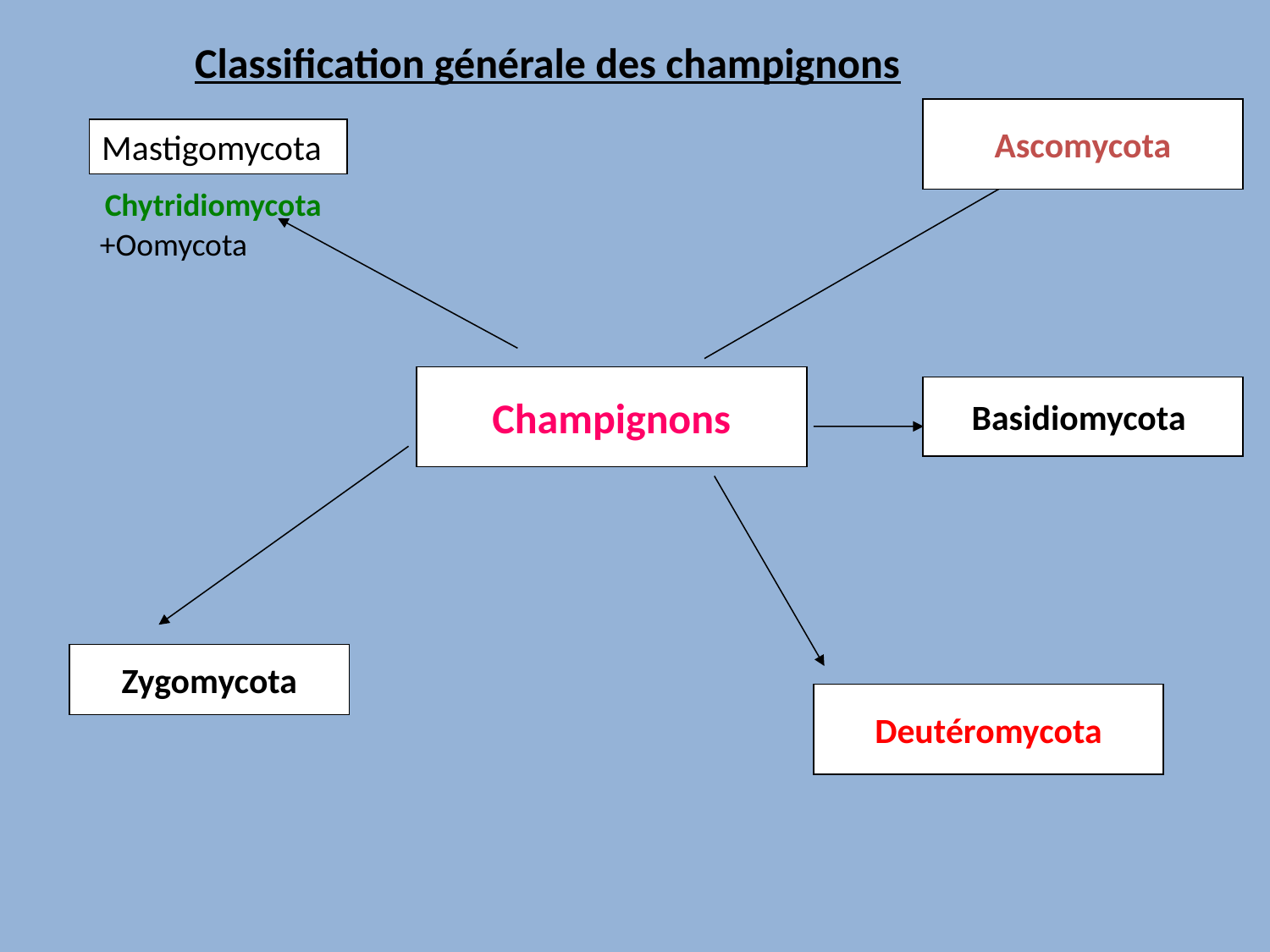

Classification générale des champignons

Ascomycota

Mastigomycota

Chytridiomycota

+Oomycota

Champignons

Basidiomycota

Zygomycota
 Deutéromycota